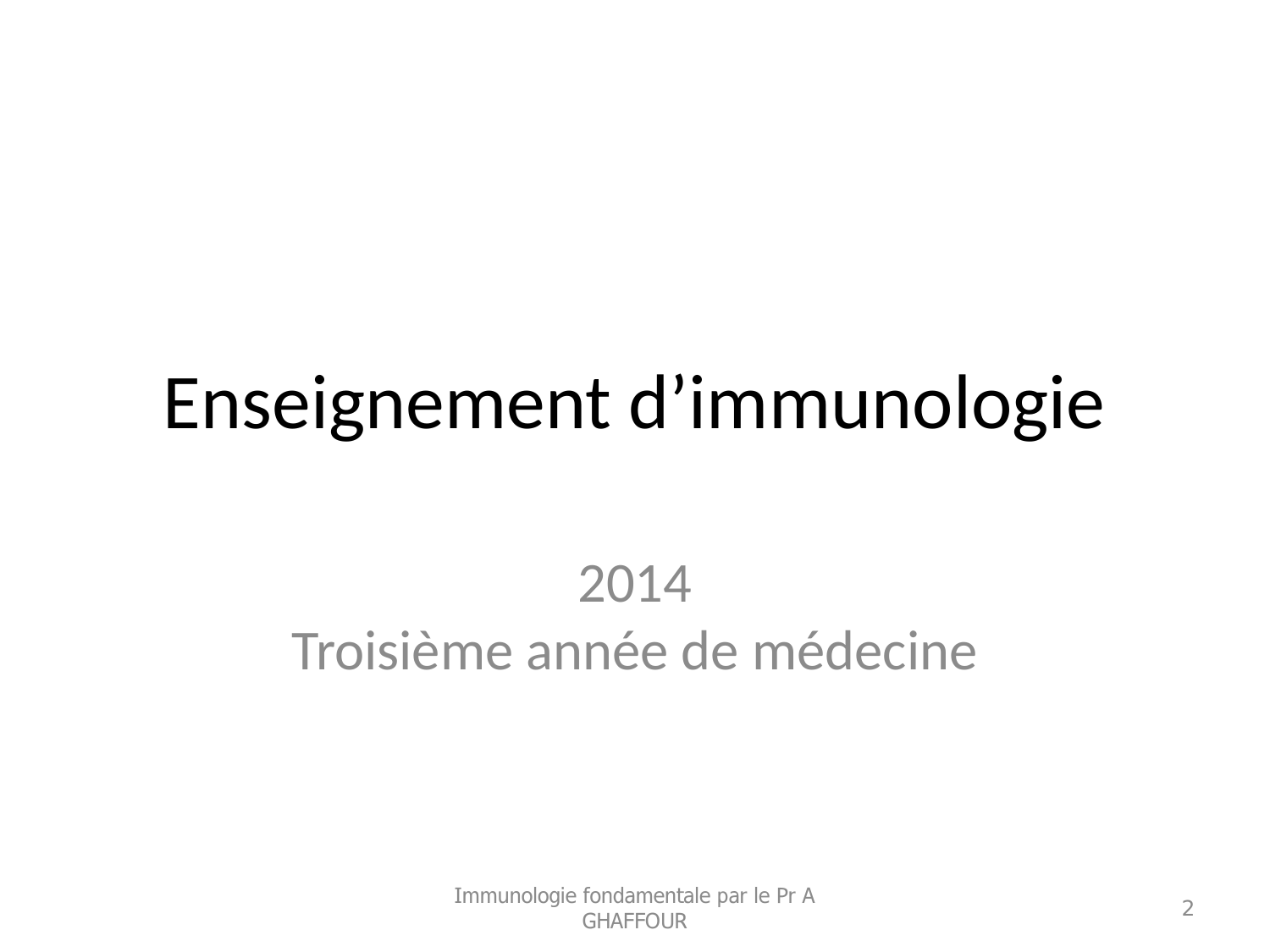

# Enseignement d’immunologie
2014
Troisième année de médecine
Immunologie fondamentale par le Pr A GHAFFOUR
2